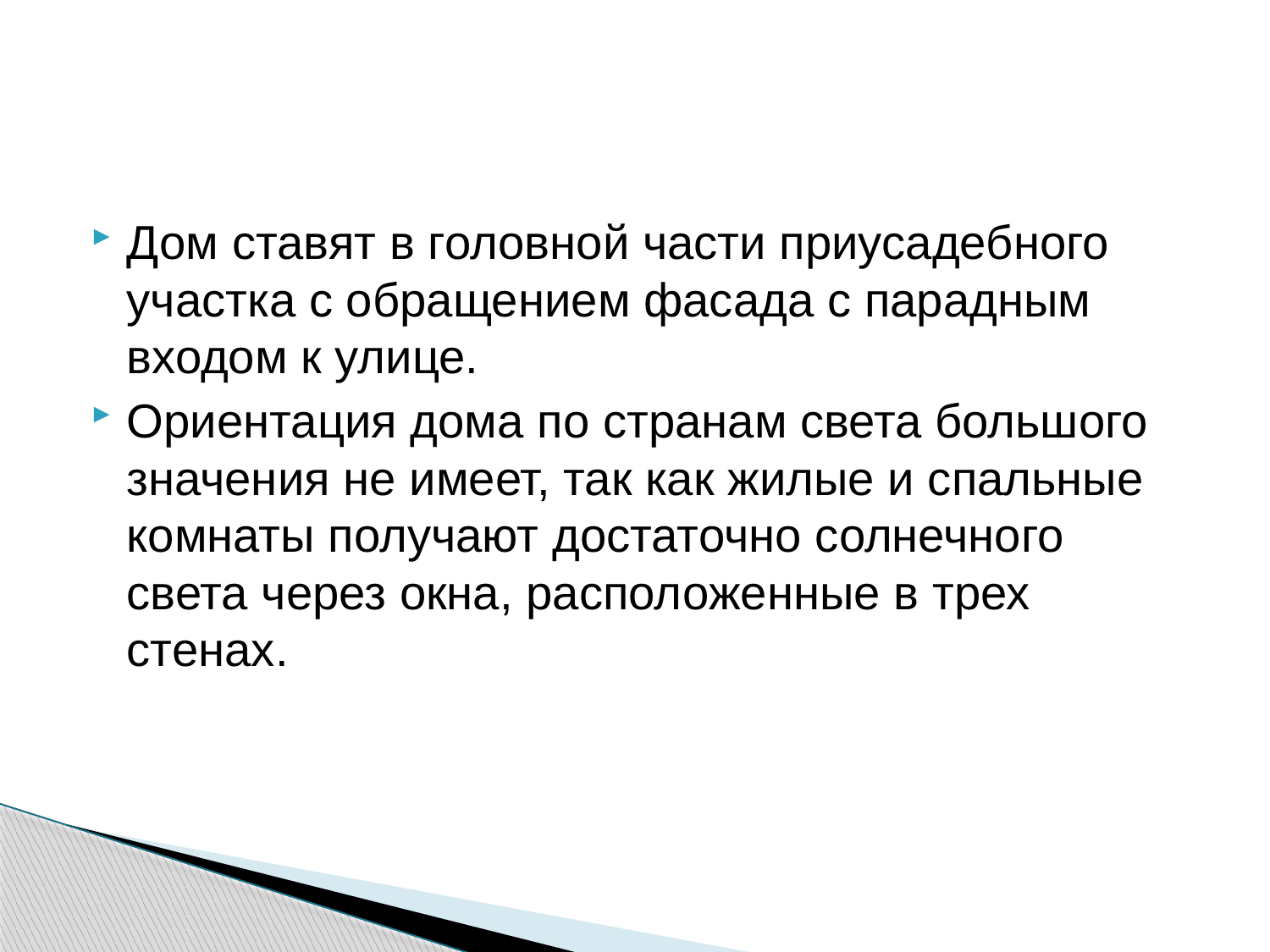

Дом ставят в головной части приусадеб­ного участка с обращением фасада с парадным входом к улице.
Ориентация дома по странам света большого значения не имеет, так как жилые и спальные комнаты получают достаточно солнеч­ного света через окна, расположенные в трех стенах.